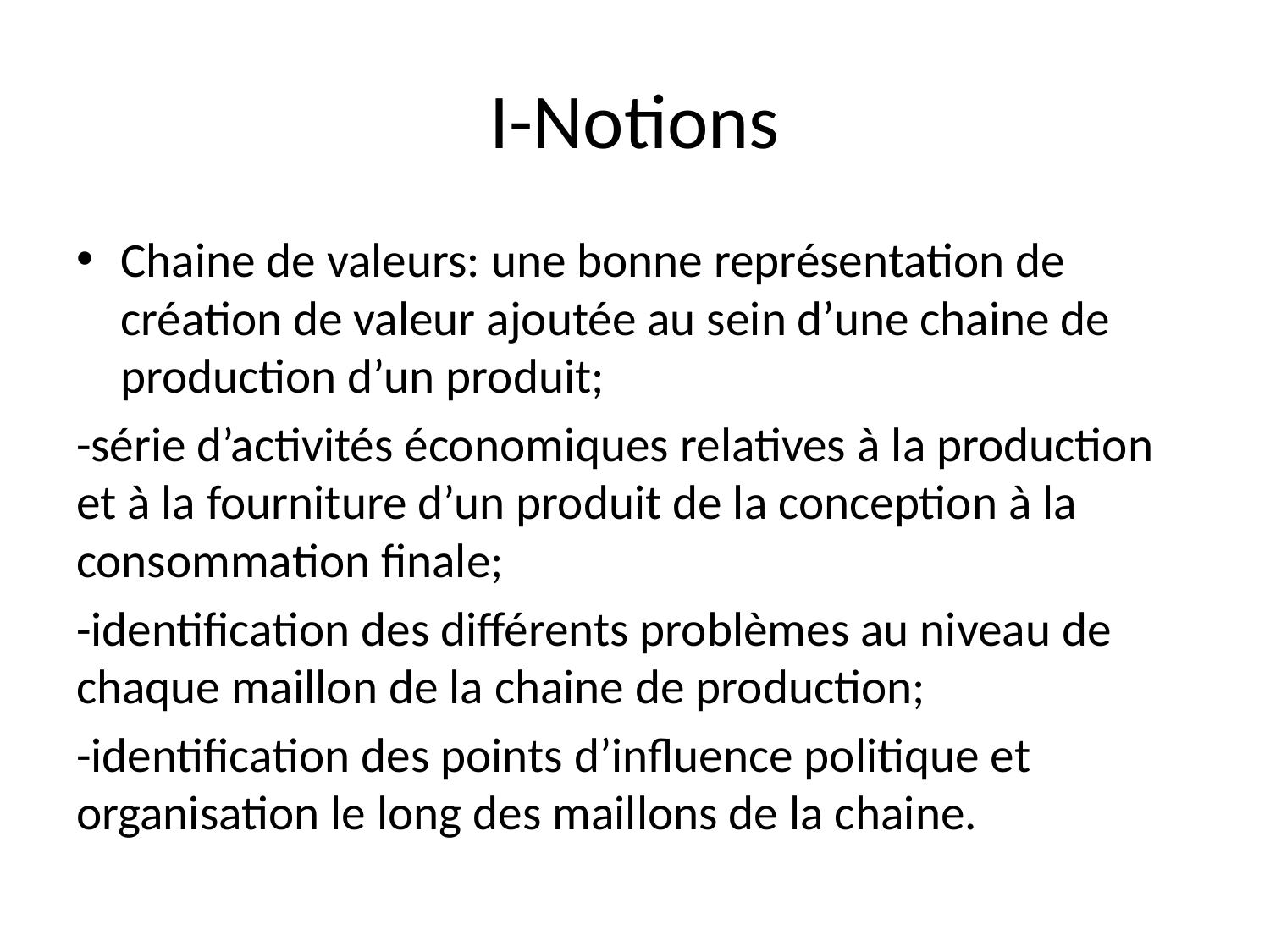

# I-Notions
Chaine de valeurs: une bonne représentation de création de valeur ajoutée au sein d’une chaine de production d’un produit;
-série d’activités économiques relatives à la production et à la fourniture d’un produit de la conception à la consommation finale;
-identification des différents problèmes au niveau de chaque maillon de la chaine de production;
-identification des points d’influence politique et organisation le long des maillons de la chaine.